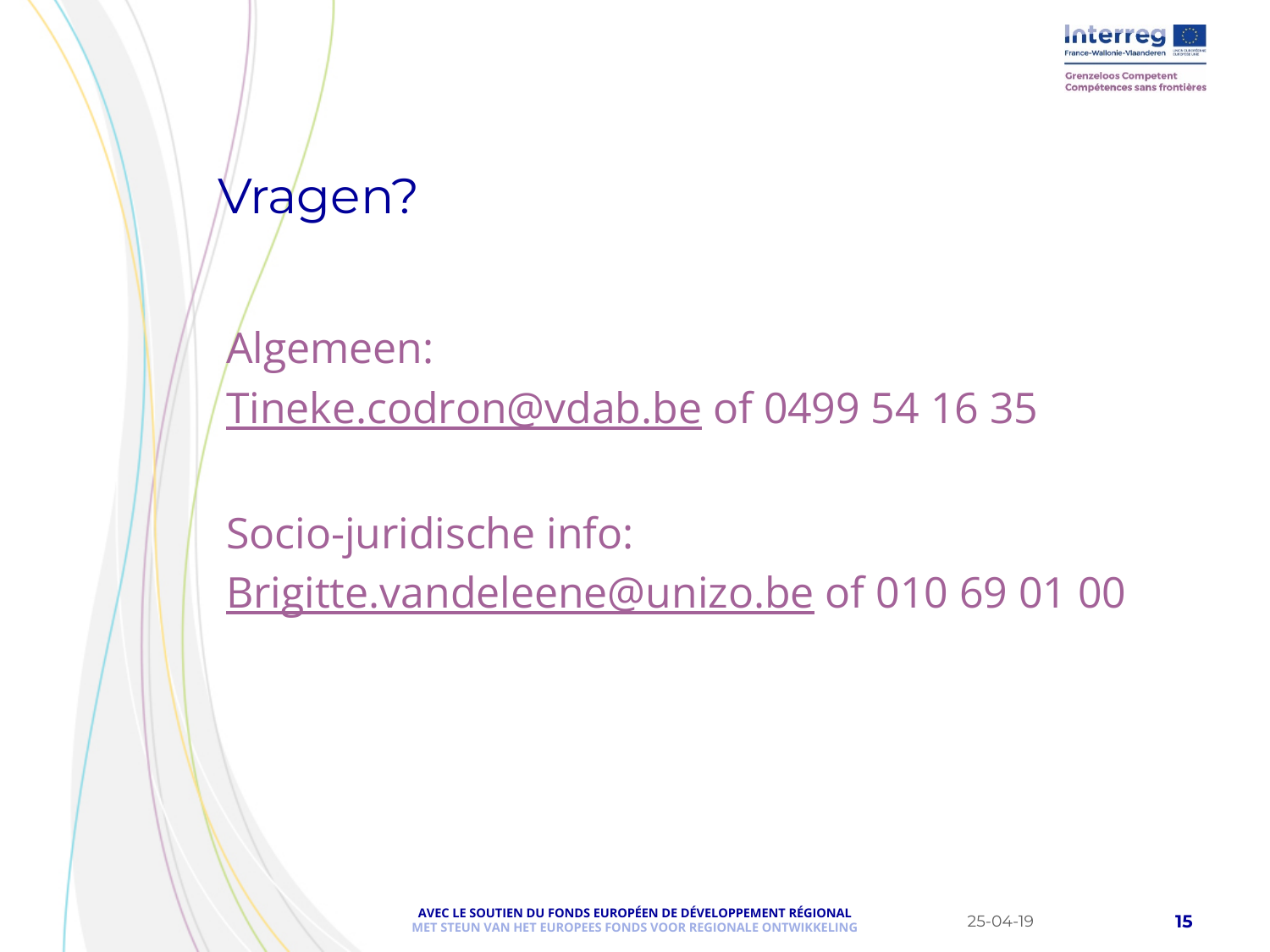

Vragen?

Algemeen:
Tineke.codron@vdab.be of 0499 54 16 35

Socio-juridische info:
Brigitte.vandeleene@unizo.be of 010 69 01 00

25-04-19
15
AVEC LE SOUTIEN DU FONDS EUROPÉEN DE DÉVELOPPEMENT RÉGIONAL
MET STEUN VAN HET EUROPEES FONDS VOOR REGIONALE ONTWIKKELING